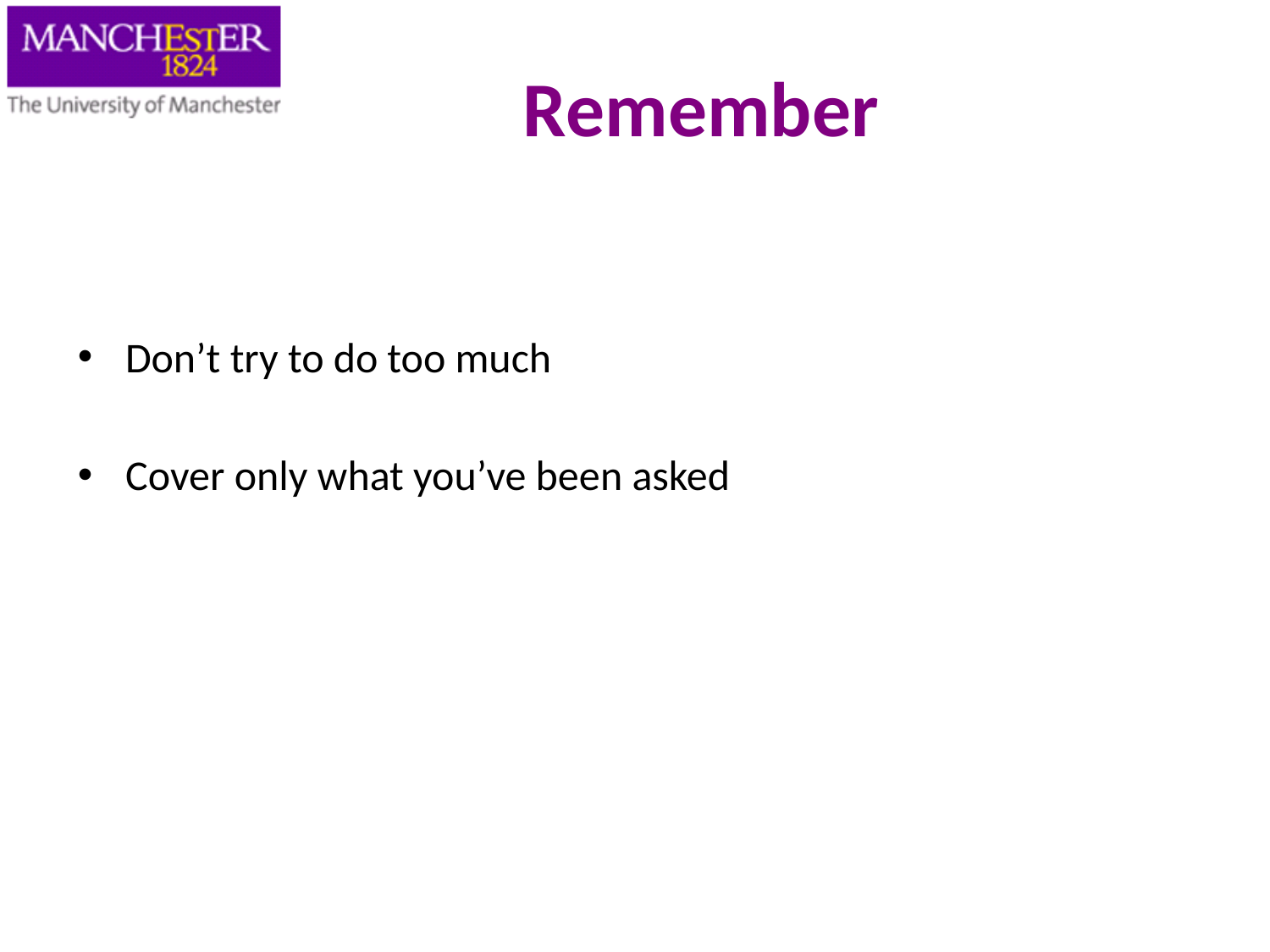

Remember
Don’t try to do too much

Cover only what you’ve been asked